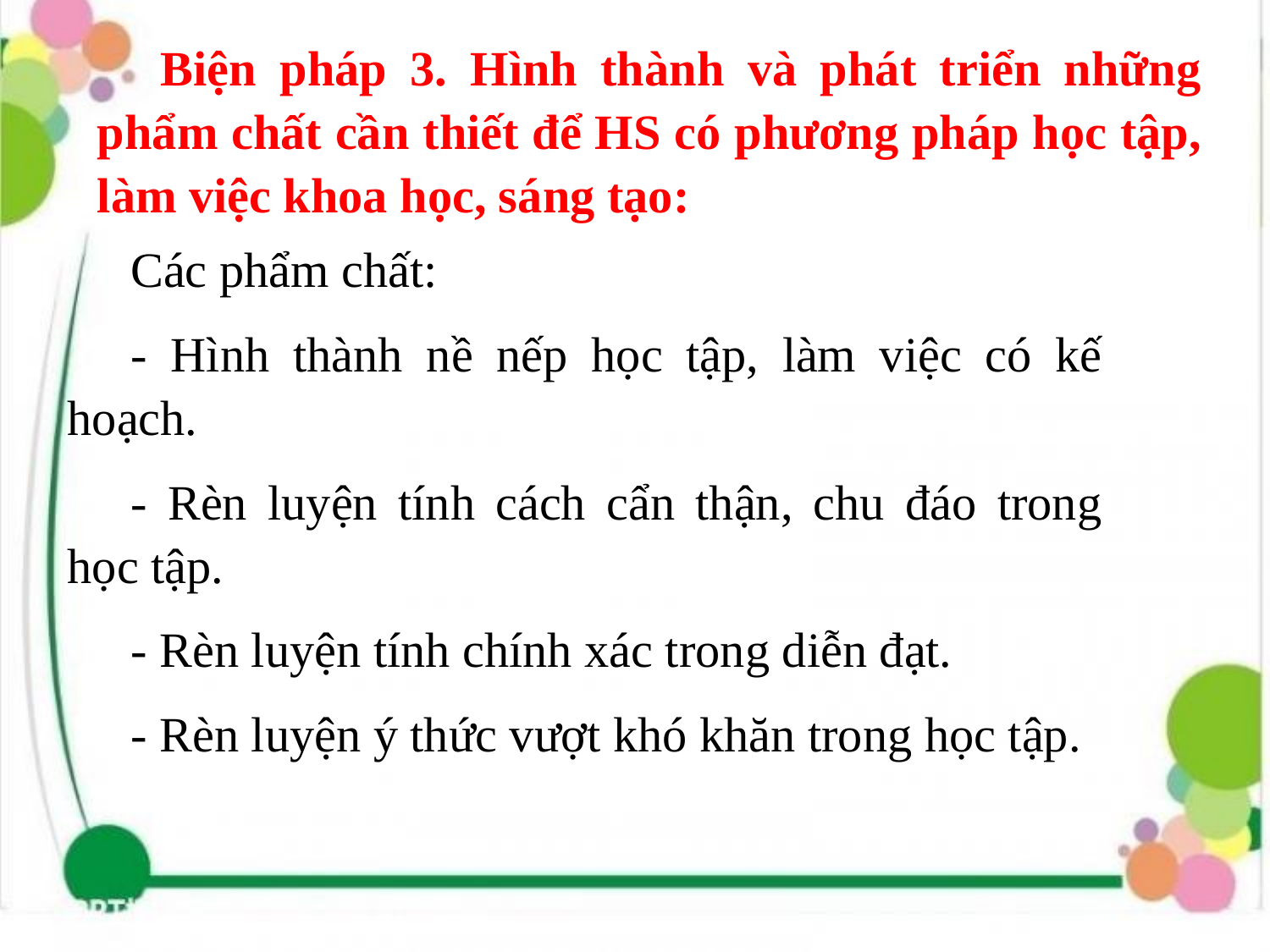

Biện pháp 3. Hình thành và phát triển những phẩm chất cần thiết để HS có phương pháp học tập, làm việc khoa học, sáng tạo:
Các phẩm chất:
- Hình thành nề nếp học tập, làm việc có kế hoạch.
- Rèn luyện tính cách cẩn thận, chu đáo trong học tập.
- Rèn luyện tính chính xác trong diễn đạt.
- Rèn luyện ý thức vượt khó khăn trong học tập.